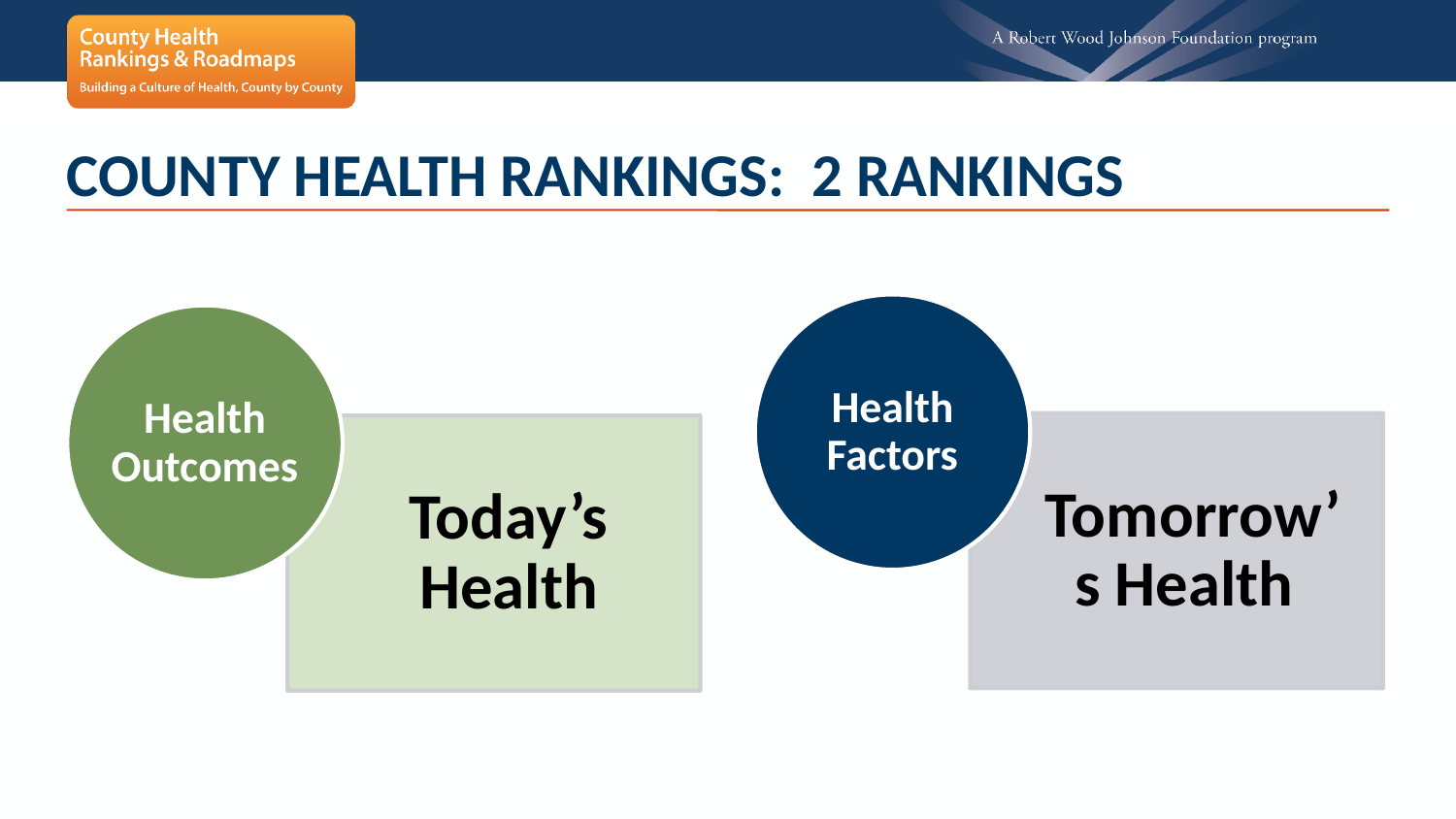

# County Health Rankings:  2 Rankings
Today’s Health
Health Outcomes
Tomorrow’s Health
Health Factors